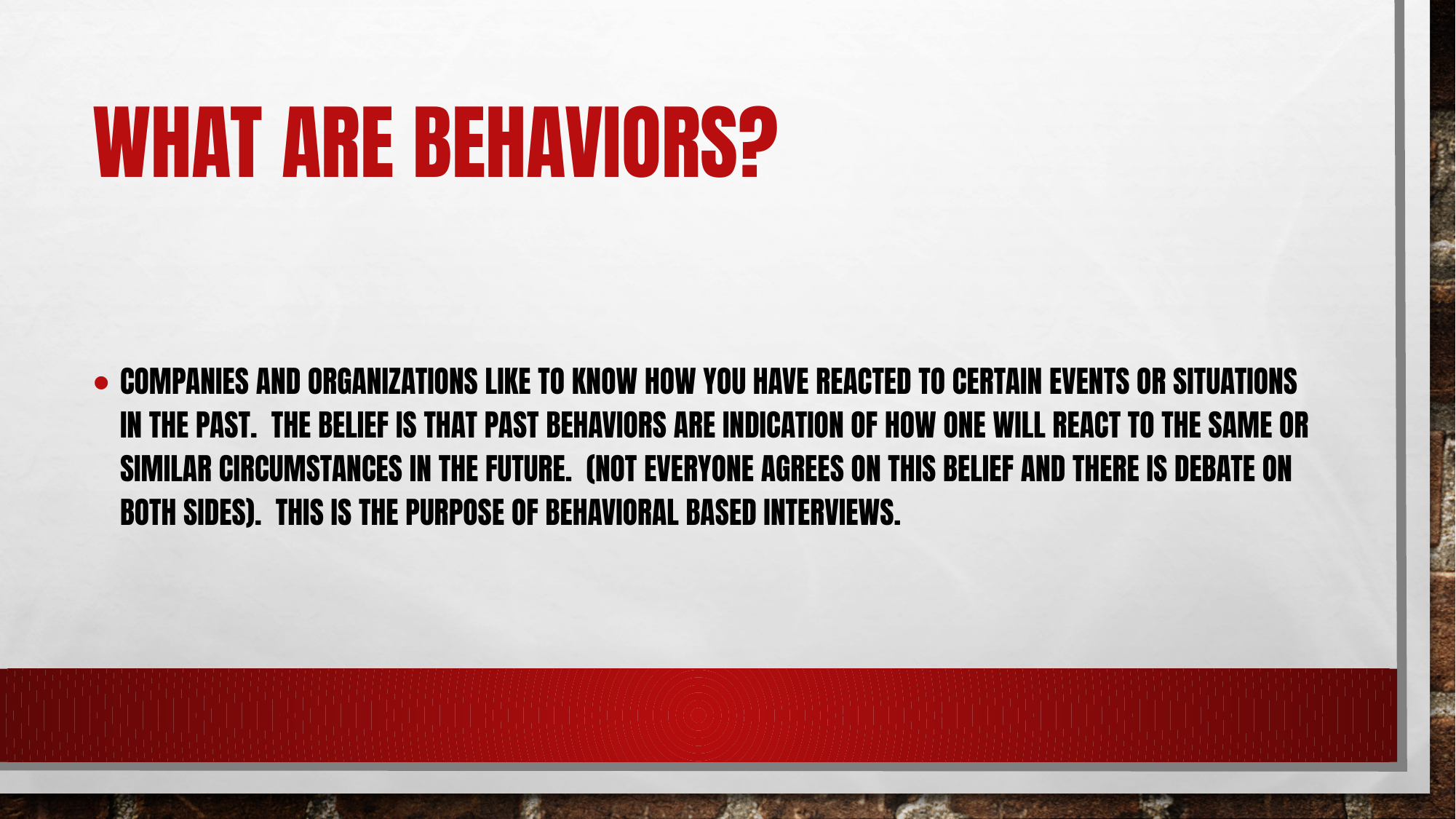

# What are behaviors?
companies and organizations like to know how you have reacted to certain events or situations in the past.  The belief is that past behaviors are indication of how one will react to the same or similar circumstances in the future.  (Not everyone agrees on this belief and there is debate on both sides).  This is the purpose of behavioral based interviews.